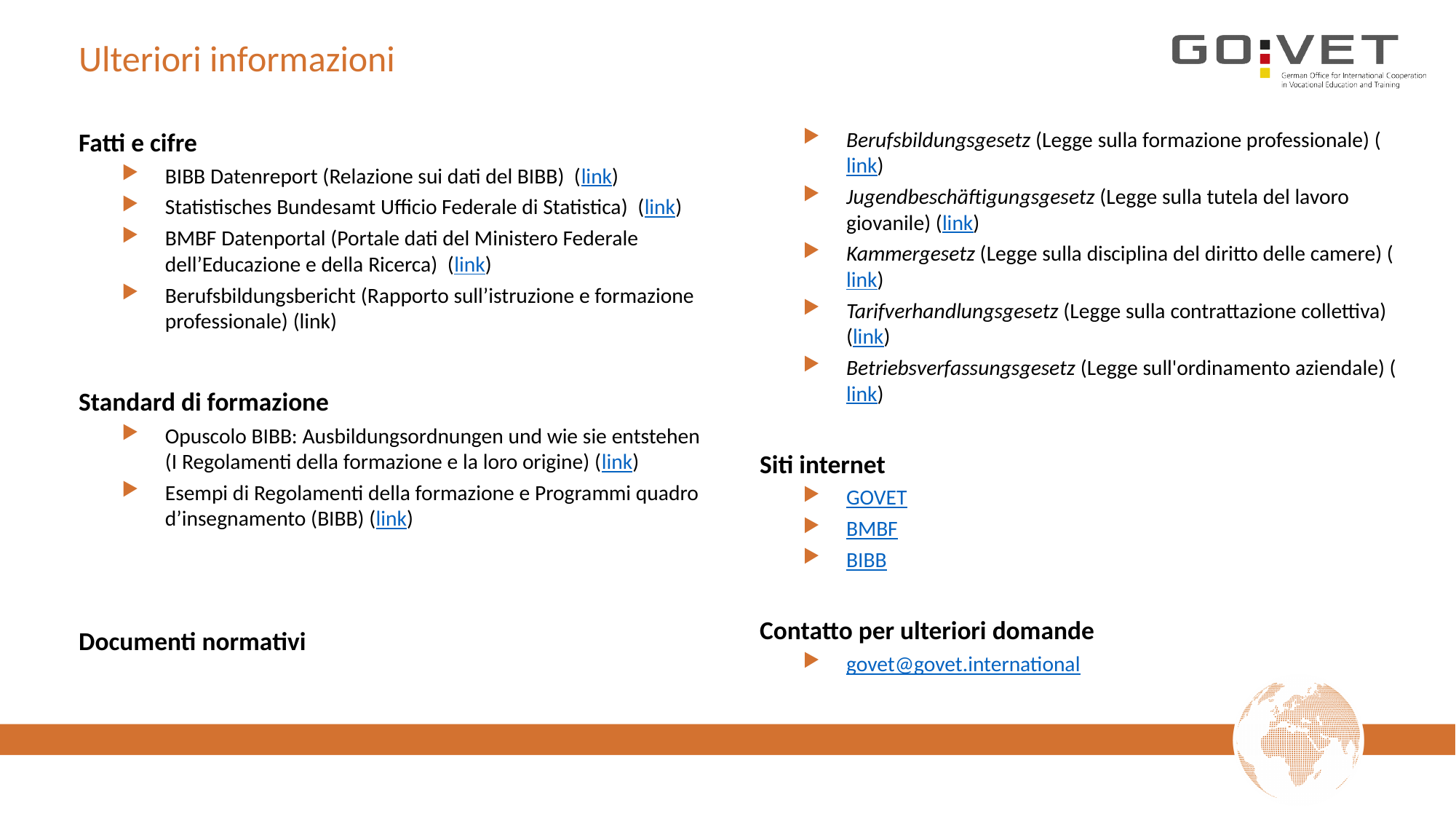

# Ulteriori informazioni
Fatti e cifre
BIBB Datenreport (Relazione sui dati del BIBB)  (link)
Statistisches Bundesamt Ufficio Federale di Statistica)  (link)
BMBF Datenportal (Portale dati del Ministero Federale dell’Educazione e della Ricerca)  (link)
Berufsbildungsbericht (Rapporto sull’istruzione e formazione professionale) (link)

Standard di formazione
Opuscolo BIBB: Ausbildungsordnungen und wie sie entstehen (I Regolamenti della formazione e la loro origine) (link)
Esempi di Regolamenti della formazione e Programmi quadro d’insegnamento (BIBB) (link)

Documenti normativi
Berufsbildungsgesetz (Legge sulla formazione professionale) (link)
Jugendbeschäftigungsgesetz (Legge sulla tutela del lavoro giovanile) (link)
Kammergesetz (Legge sulla disciplina del diritto delle camere) (link)
Tarifverhandlungsgesetz (Legge sulla contrattazione collettiva) (link)
Betriebsverfassungsgesetz (Legge sull'ordinamento aziendale) (link)

Siti internet
GOVET
BMBF
BIBB

Contatto per ulteriori domande
govet@govet.international